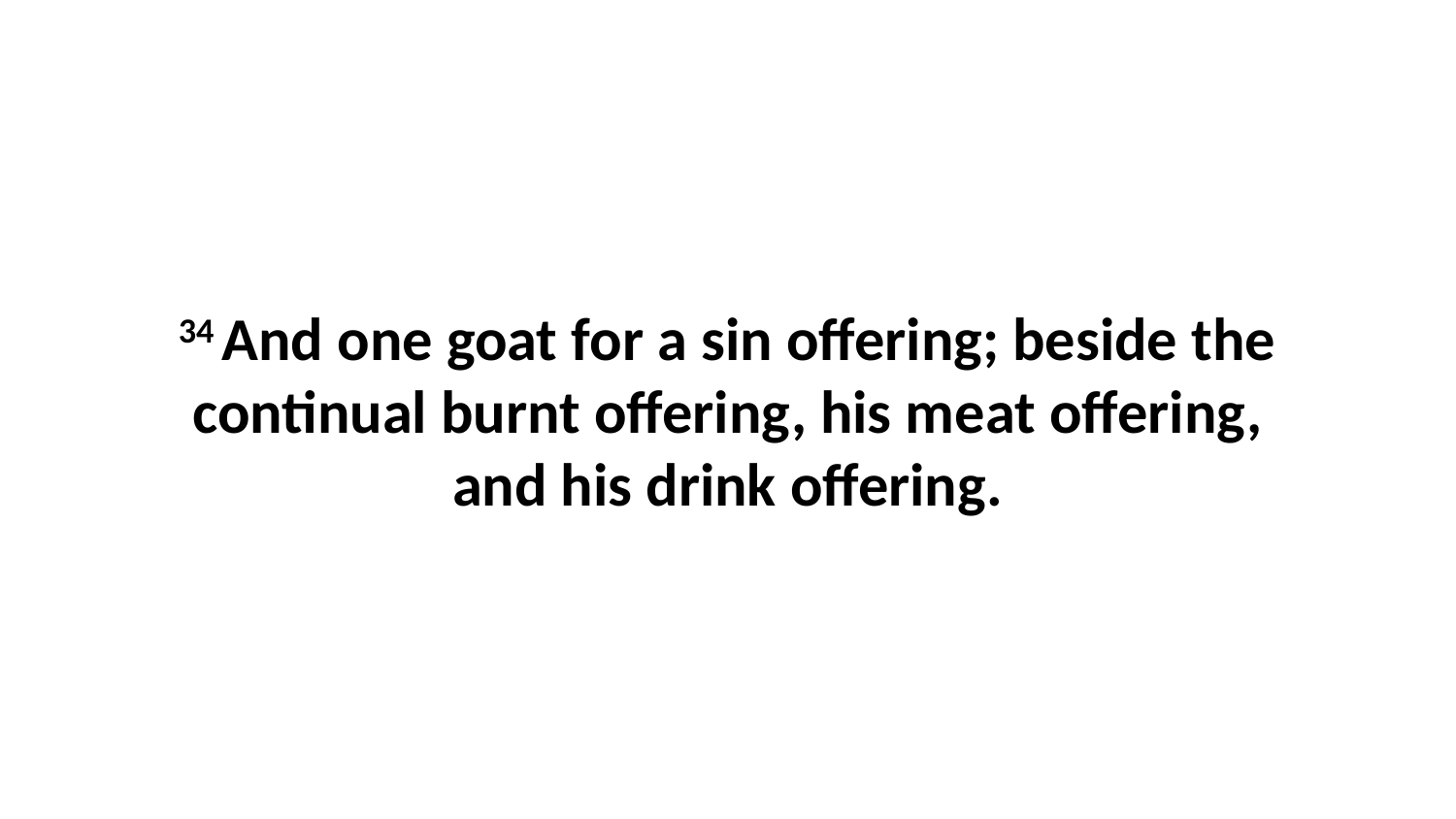

34 And one goat for a sin offering; beside the continual burnt offering, his meat offering, and his drink offering.